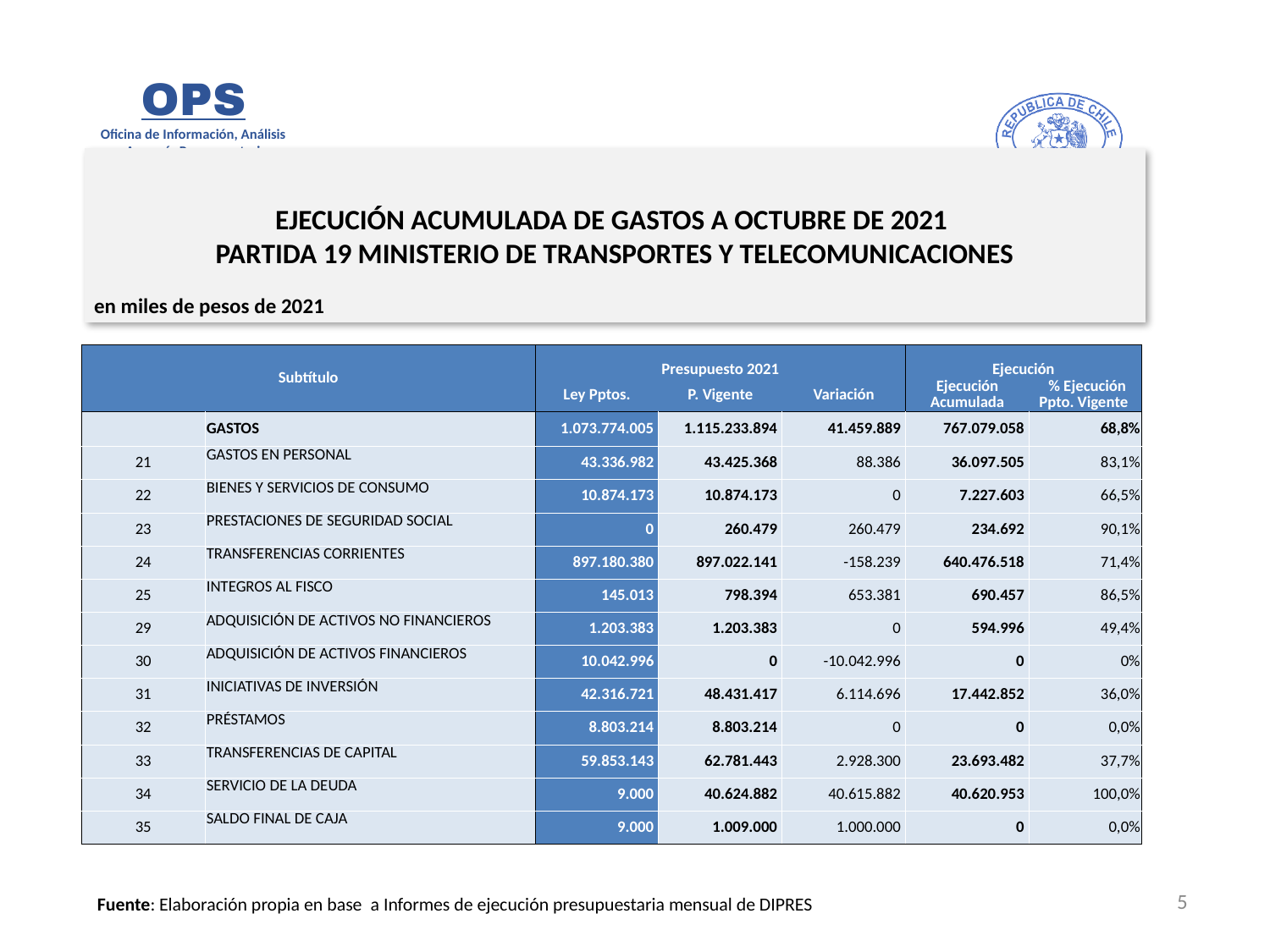

# EJECUCIÓN ACUMULADA DE GASTOS A OCTUBRE DE 2021 PARTIDA 19 MINISTERIO DE TRANSPORTES Y TELECOMUNICACIONES
en miles de pesos de 2021
| Subtítulo |  | Presupuesto 2021 |  |  | Ejecución |  |
| --- | --- | --- | --- | --- | --- | --- |
|  |  | Ley Pptos. | P. Vigente | Variación | Ejecución Acumulada | % Ejecución Ppto. Vigente |
|  | GASTOS | 1.073.774.005 | 1.115.233.894 | 41.459.889 | 767.079.058 | 68,8% |
| 21 | GASTOS EN PERSONAL | 43.336.982 | 43.425.368 | 88.386 | 36.097.505 | 83,1% |
| 22 | BIENES Y SERVICIOS DE CONSUMO | 10.874.173 | 10.874.173 | 0 | 7.227.603 | 66,5% |
| 23 | PRESTACIONES DE SEGURIDAD SOCIAL | 0 | 260.479 | 260.479 | 234.692 | 90,1% |
| 24 | TRANSFERENCIAS CORRIENTES | 897.180.380 | 897.022.141 | -158.239 | 640.476.518 | 71,4% |
| 25 | INTEGROS AL FISCO | 145.013 | 798.394 | 653.381 | 690.457 | 86,5% |
| 29 | ADQUISICIÓN DE ACTIVOS NO FINANCIEROS | 1.203.383 | 1.203.383 | 0 | 594.996 | 49,4% |
| 30 | ADQUISICIÓN DE ACTIVOS FINANCIEROS | 10.042.996 | 0 | -10.042.996 | 0 | 0% |
| 31 | INICIATIVAS DE INVERSIÓN | 42.316.721 | 48.431.417 | 6.114.696 | 17.442.852 | 36,0% |
| 32 | PRÉSTAMOS | 8.803.214 | 8.803.214 | 0 | 0 | 0,0% |
| 33 | TRANSFERENCIAS DE CAPITAL | 59.853.143 | 62.781.443 | 2.928.300 | 23.693.482 | 37,7% |
| 34 | SERVICIO DE LA DEUDA | 9.000 | 40.624.882 | 40.615.882 | 40.620.953 | 100,0% |
| 35 | SALDO FINAL DE CAJA | 9.000 | 1.009.000 | 1.000.000 | 0 | 0,0% |
5
Fuente: Elaboración propia en base  a Informes de ejecución presupuestaria mensual de DIPRES